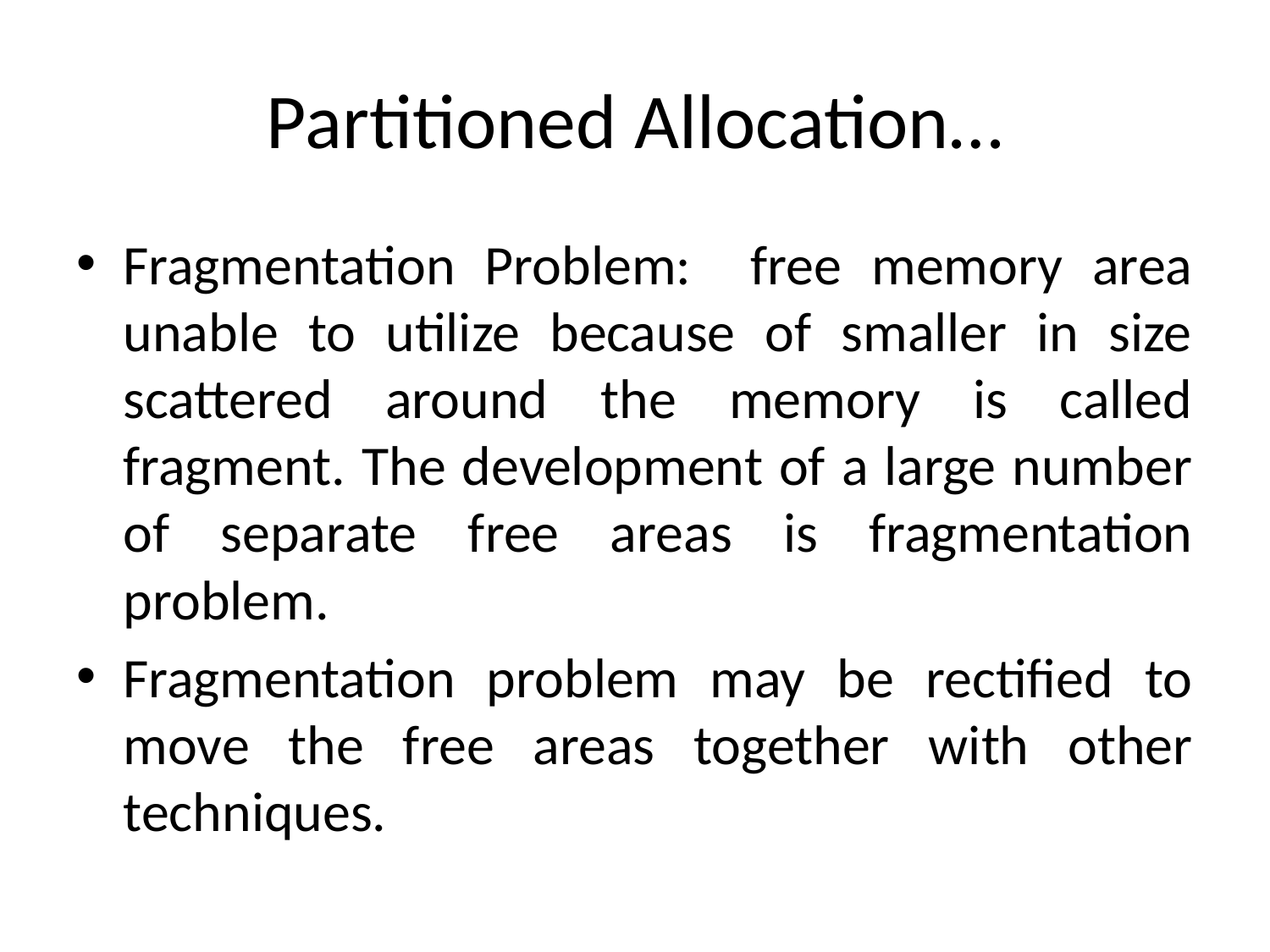

# Partitioned Allocation…
Fragmentation Problem:  free memory area unable to utilize because of smaller in size scattered around the memory is called fragment. The development of a large number of separate free areas is fragmentation problem.
Fragmentation problem may be rectified to move the free areas together with other techniques.